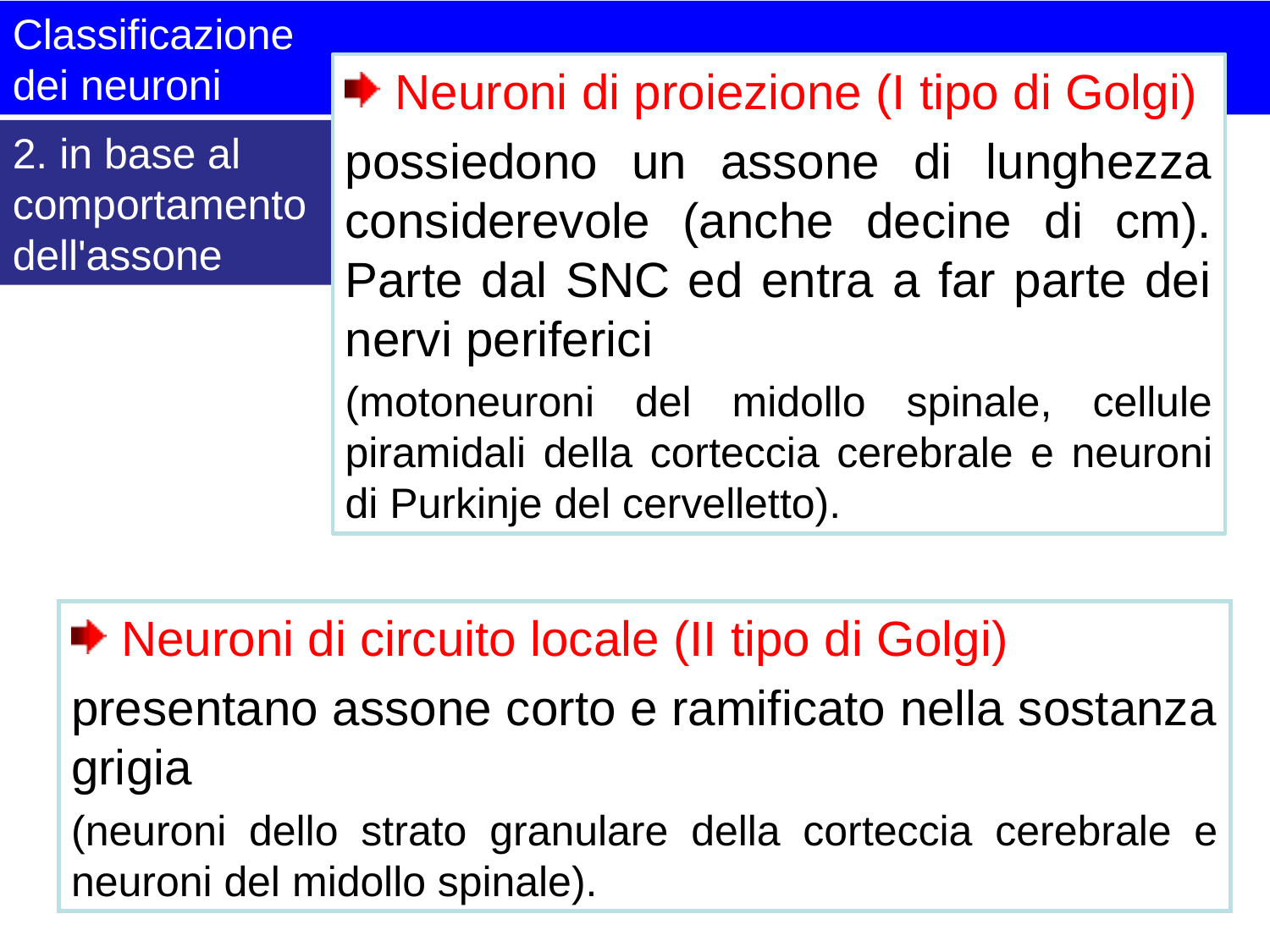

Classificazione
dei neuroni
Neuroni di proiezione (I tipo di Golgi)
possiedono un assone di lunghezza considerevole (anche decine di cm). Parte dal SNC ed entra a far parte dei nervi periferici
(motoneuroni del midollo spinale, cellule piramidali della corteccia cerebrale e neuroni di Purkinje del cervelletto).
2. in base al
comportamento
dell'assone
Neuroni di circuito locale (II tipo di Golgi)
presentano assone corto e ramificato nella sostanza grigia
(neuroni dello strato granulare della corteccia cerebrale e neuroni del midollo spinale).